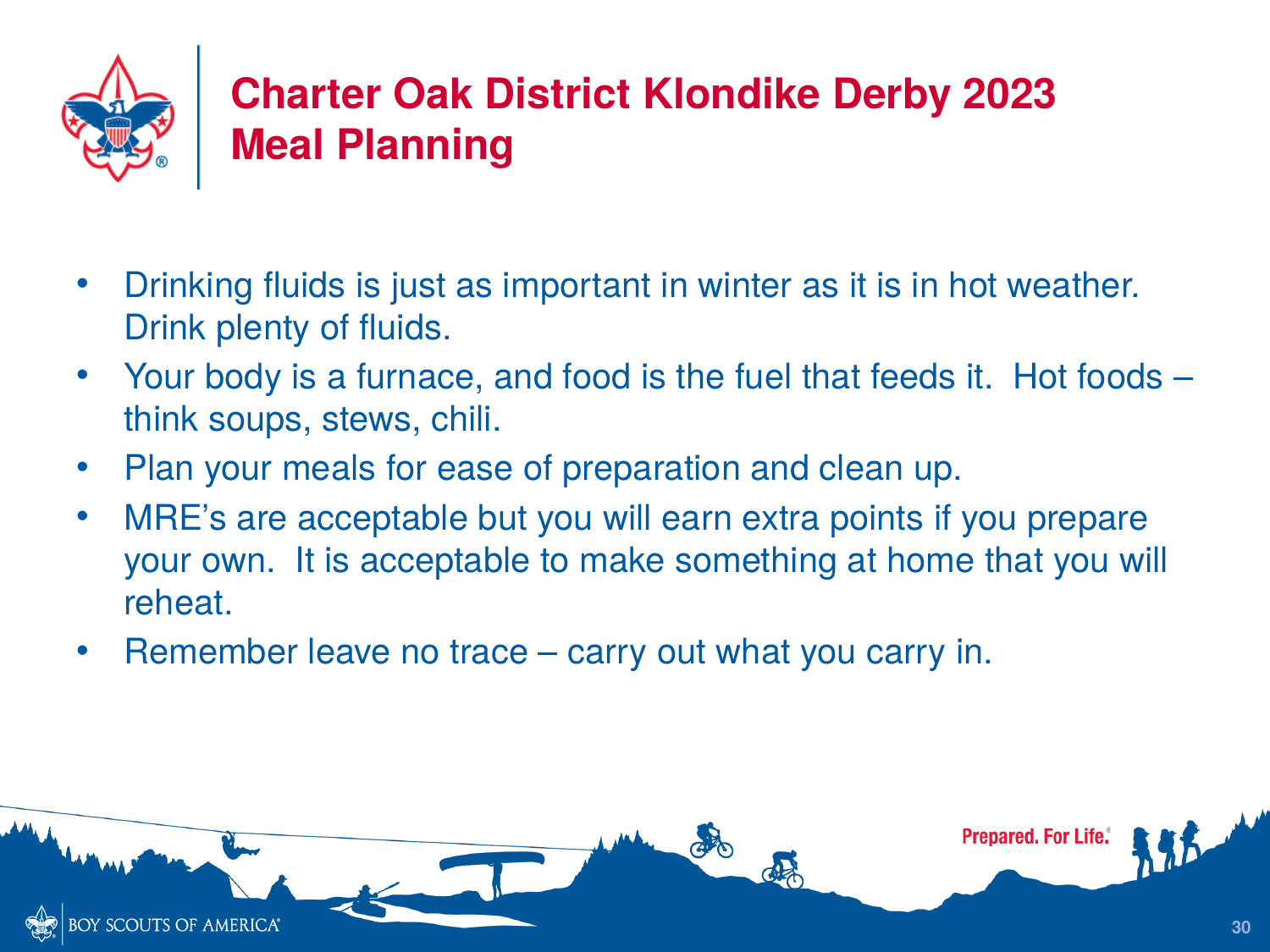

# Charter Oak District Klondike Derby 2023 Meal Planning
Drinking fluids is just as important in winter as it is in hot weather.  Drink plenty of fluids.
Your body is a furnace, and food is the fuel that feeds it.  Hot foods – think soups, stews, chili.
Plan your meals for ease of preparation and clean up.
MRE’s are acceptable but you will earn extra points if you prepare your own.  It is acceptable to make something at home that you will reheat.
Remember leave no trace – carry out what you carry in.

30